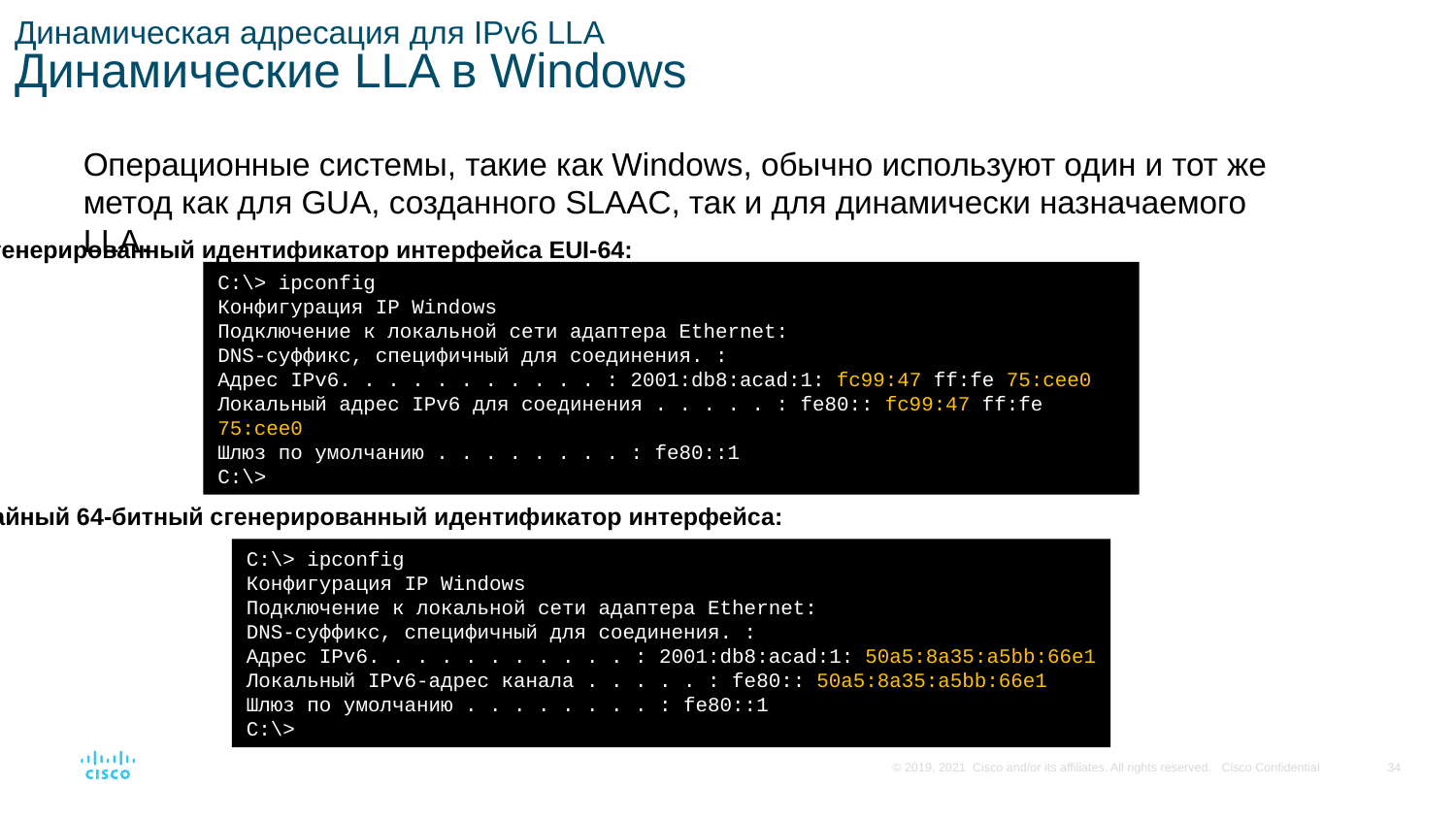

# Динамическая адресация для IPv6 LLA Динамические LLA в Windows
Операционные системы, такие как Windows, обычно используют один и тот же метод как для GUA, созданного SLAAC, так и для динамически назначаемого LLA.

Сгенерированный идентификатор интерфейса EUI-64:
C:\> ipconfig
Конфигурация IP Windows
Подключение к локальной сети адаптера Ethernet:
DNS-суффикс, специфичный для соединения. :
Адрес IPv6. . . . . . . . . . . : 2001:db8:acad:1: fc99:47 ff:fe 75:cee0
Локальный адрес IPv6 для соединения . . . . . : fe80:: fc99:47 ff:fe 75:cee0
Шлюз по умолчанию . . . . . . . . : fe80::1
С:\>
Случайный 64-битный сгенерированный идентификатор интерфейса:
C:\> ipconfig
Конфигурация IP Windows
Подключение к локальной сети адаптера Ethernet:
DNS-суффикс, специфичный для соединения. :
Адрес IPv6. . . . . . . . . . . : 2001:db8:acad:1: 50a5:8a35:a5bb:66e1
Локальный IPv6-адрес канала . . . . . : fe80:: 50a5:8a35:a5bb:66e1
Шлюз по умолчанию . . . . . . . . : fe80::1
С:\>